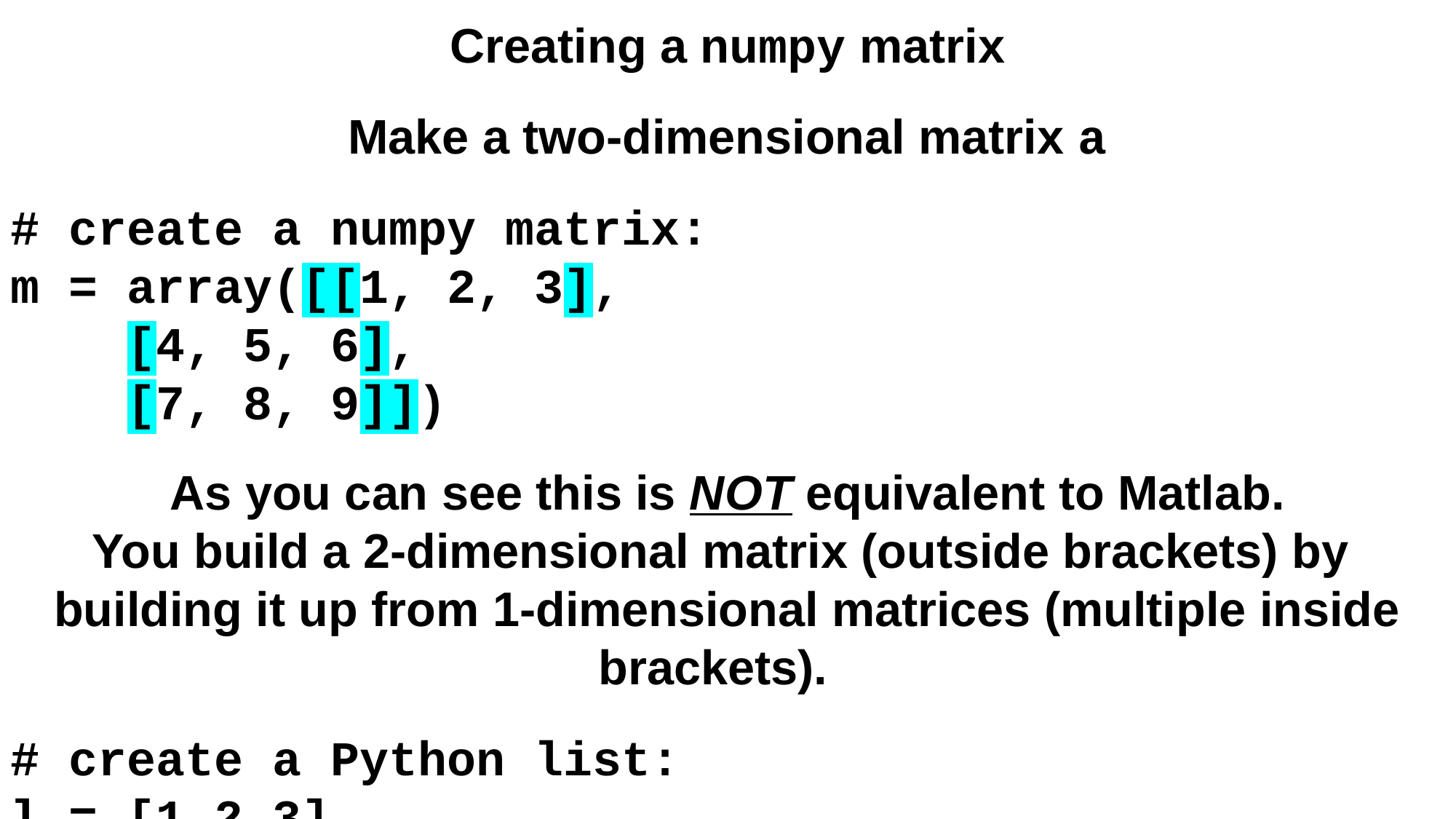

Creating a numpy matrix

Make a two-dimensional matrix a

# create a numpy matrix:
m = array([[1, 2, 3],
    [4, 5, 6],
    [7, 8, 9]])

As you can see this is NOT equivalent to Matlab.
You build a 2-dimensional matrix (outside brackets) by  building it up from 1-dimensional matrices (multiple inside brackets).

# create a Python list:
l = [1 2 3]